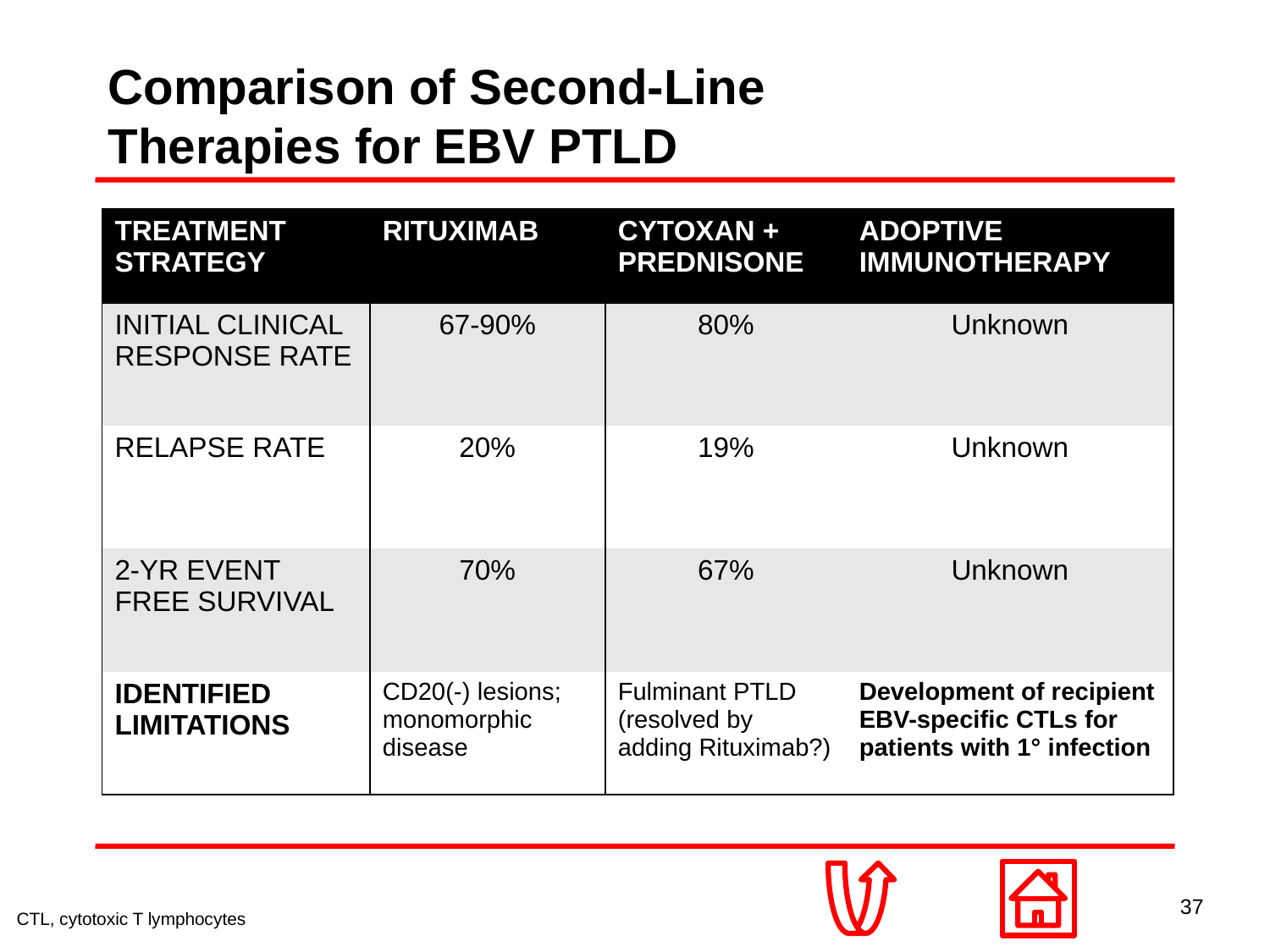

# Comparison of Second-Line Therapies for EBV PTLD
| TREATMENT STRATEGY | RITUXIMAB | CYTOXAN + PREDNISONE | ADOPTIVE IMMUNOTHERAPY |
| --- | --- | --- | --- |
| INITIAL CLINICAL RESPONSE RATE | 67-90% | 80% | Unknown |
| RELAPSE RATE | 20% | 19% | Unknown |
| 2-YR EVENT FREE SURVIVAL | 70% | 67% | Unknown |
| IDENTIFIED LIMITATIONS | CD20(-) lesions; monomorphic disease | Fulminant PTLD (resolved by adding Rituximab?) | Development of recipient EBV-specific CTLs for patients with 1° infection |

37
CTL, cytotoxic T lymphocytes